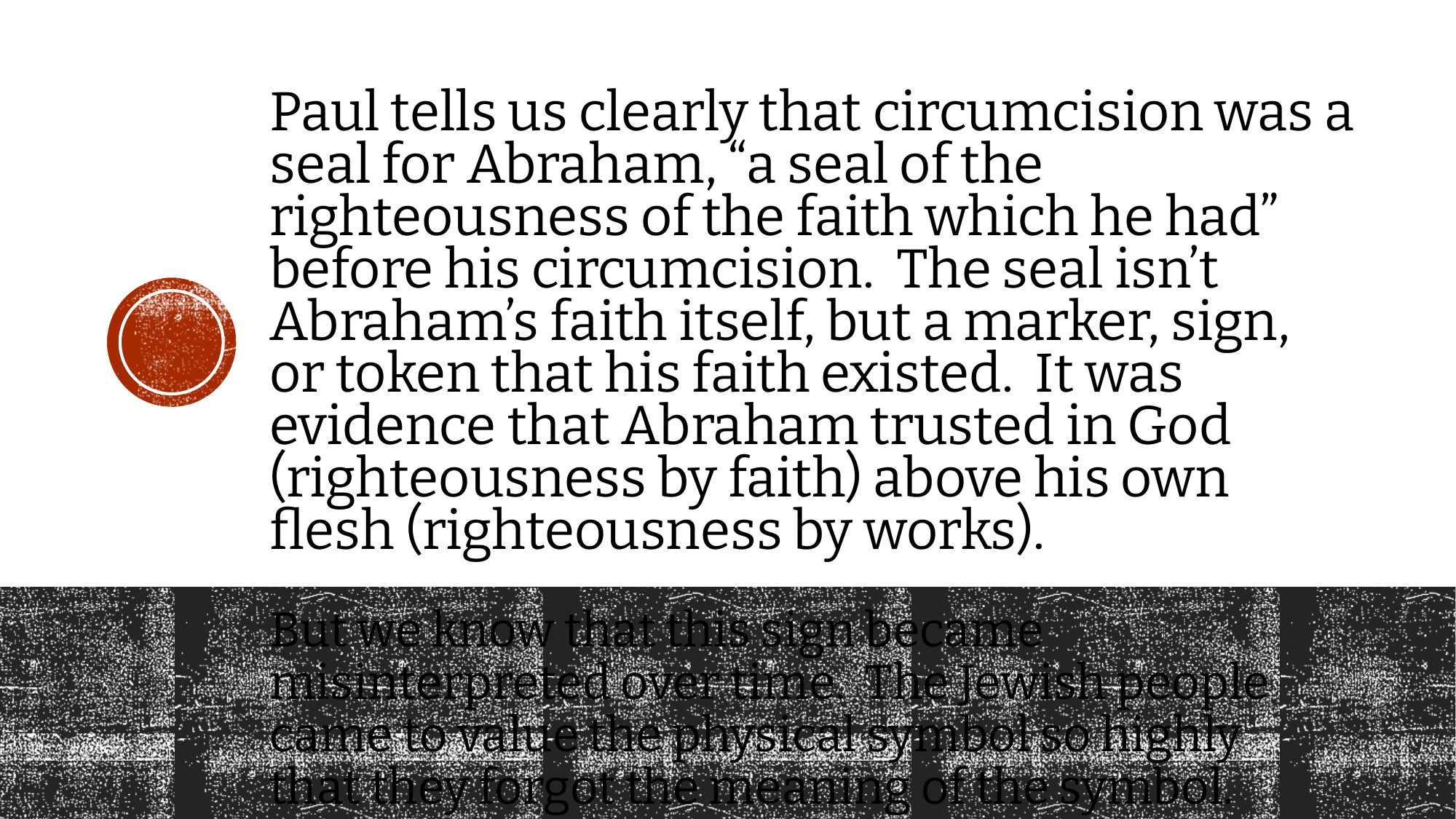

# Paul tells us clearly that circumcision was a seal for Abraham, “a seal of the righteousness of the faith which he had” before his circumcision.  The seal isn’t Abraham’s faith itself, but a marker, sign, or token that his faith existed.  It was evidence that Abraham trusted in God (righteousness by faith) above his own flesh (righteousness by works).
But we know that this sign became misinterpreted over time.  The Jewish people came to value the physical symbol so highly that they forgot the meaning of the symbol.